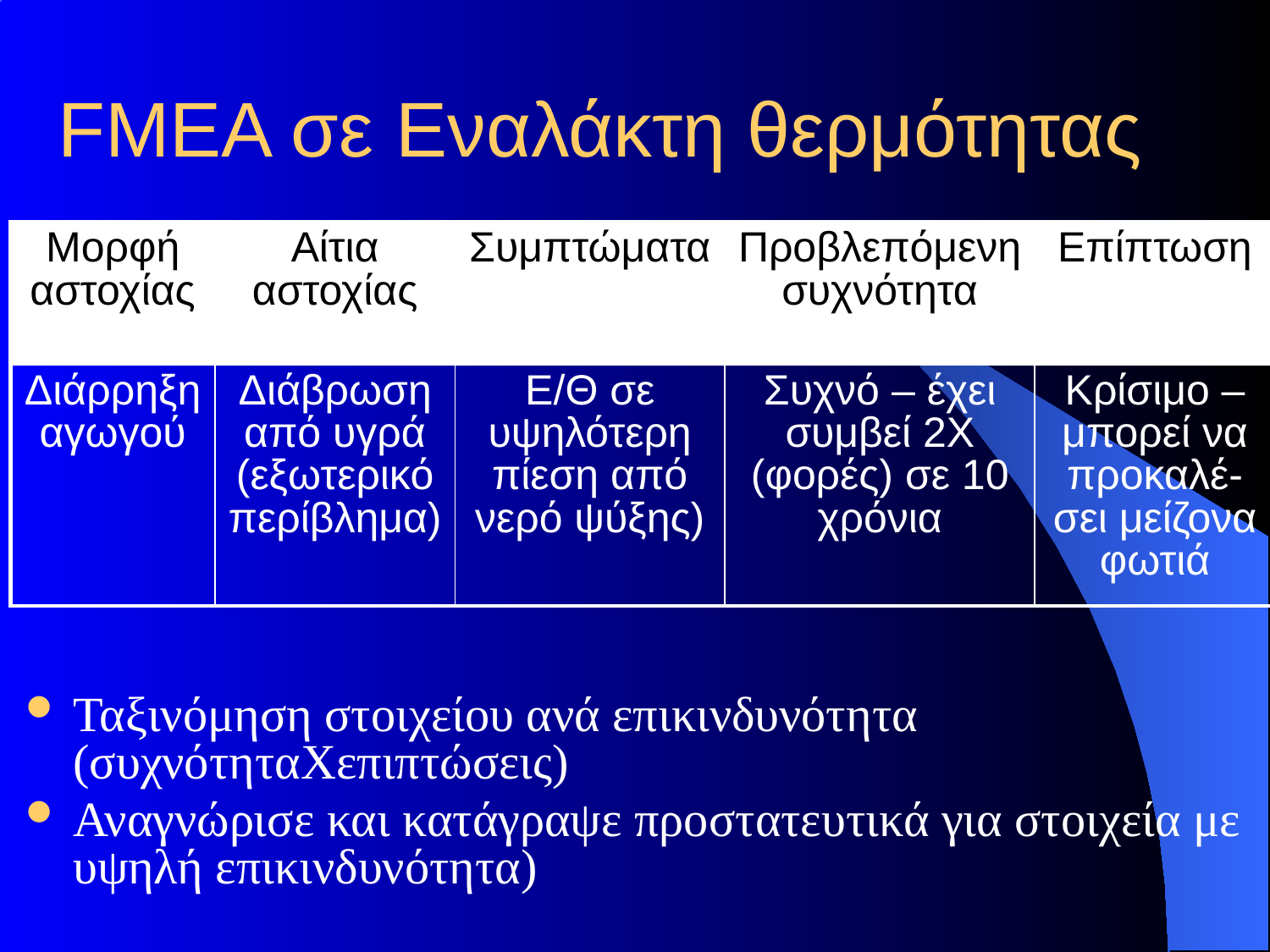

# FMEA σε Εναλάκτη θερμότητας
| Μορφή αστοχίας | Αίτια αστοχίας | Συμπτώματα | Προβλεπόμενη συχνότητα | Επίπτωση |
| --- | --- | --- | --- | --- |
| Διάρρηξη αγωγού | Διάβρωση από υγρά (εξωτερικό περίβλημα) | Ε/Θ σε υψηλότερη πίεση από νερό ψύξης) | Συχνό – έχει συμβεί 2Χ (φορές) σε 10 χρόνια | Κρίσιμο – μπορεί να προκαλέ-σει μείζονα φωτιά |
Ταξινόμηση στοιχείου ανά επικινδυνότητα (συχνότηταΧεπιπτώσεις)
Αναγνώρισε και κατάγραψε προστατευτικά για στοιχεία με υψηλή επικινδυνότητα)